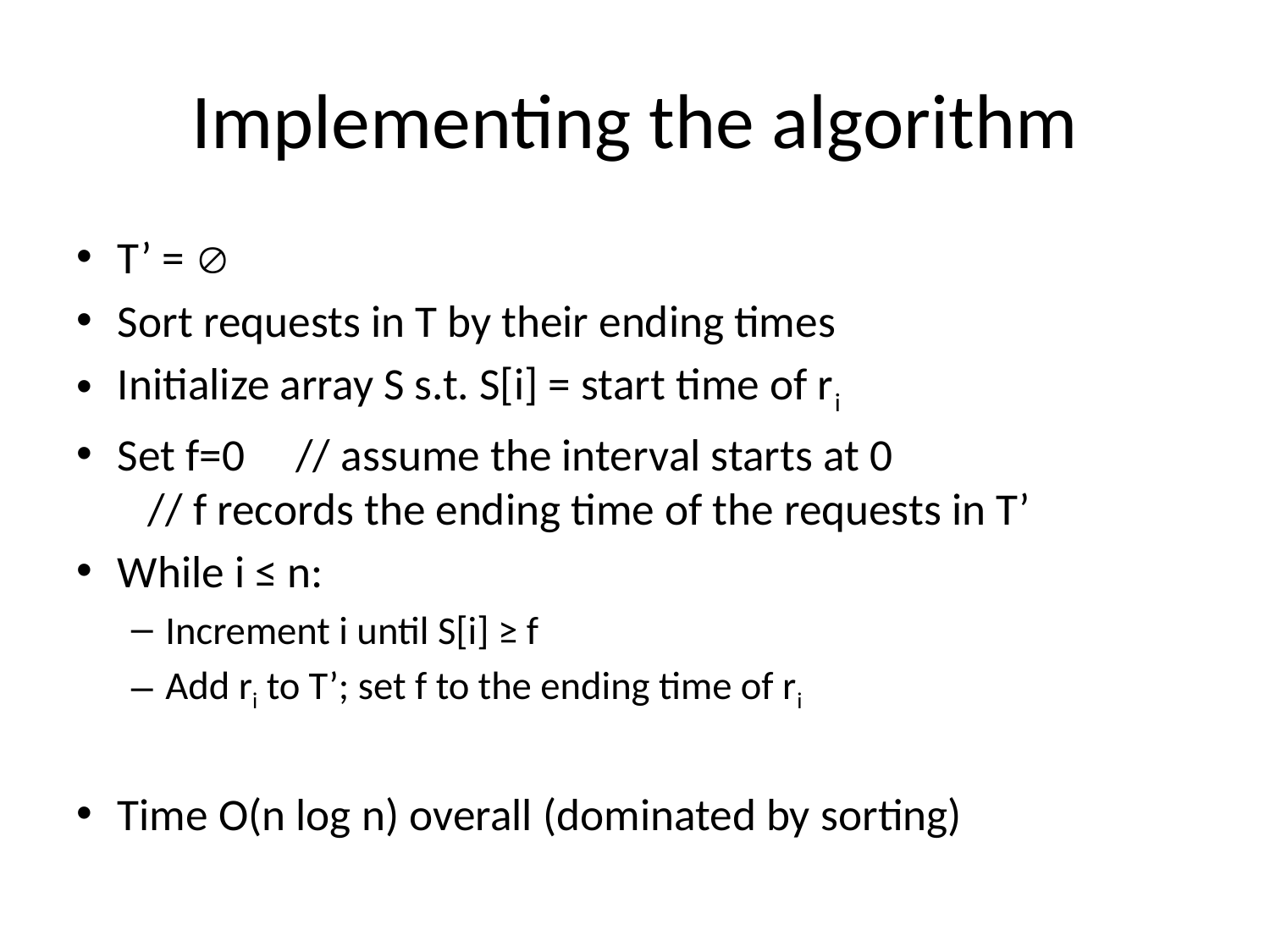

# Implementing the algorithm
T’ = ∅
Sort requests in T by their ending times
Initialize array S s.t. S[i] = start time of ri
Set f=0     // assume the interval starts at 0
   // f records the ending time of the requests in T’
While i ≤ n:
Increment i until S[i] ≥ f
Add ri to T’; set f to the ending time of ri

Time O(n log n) overall (dominated by sorting)